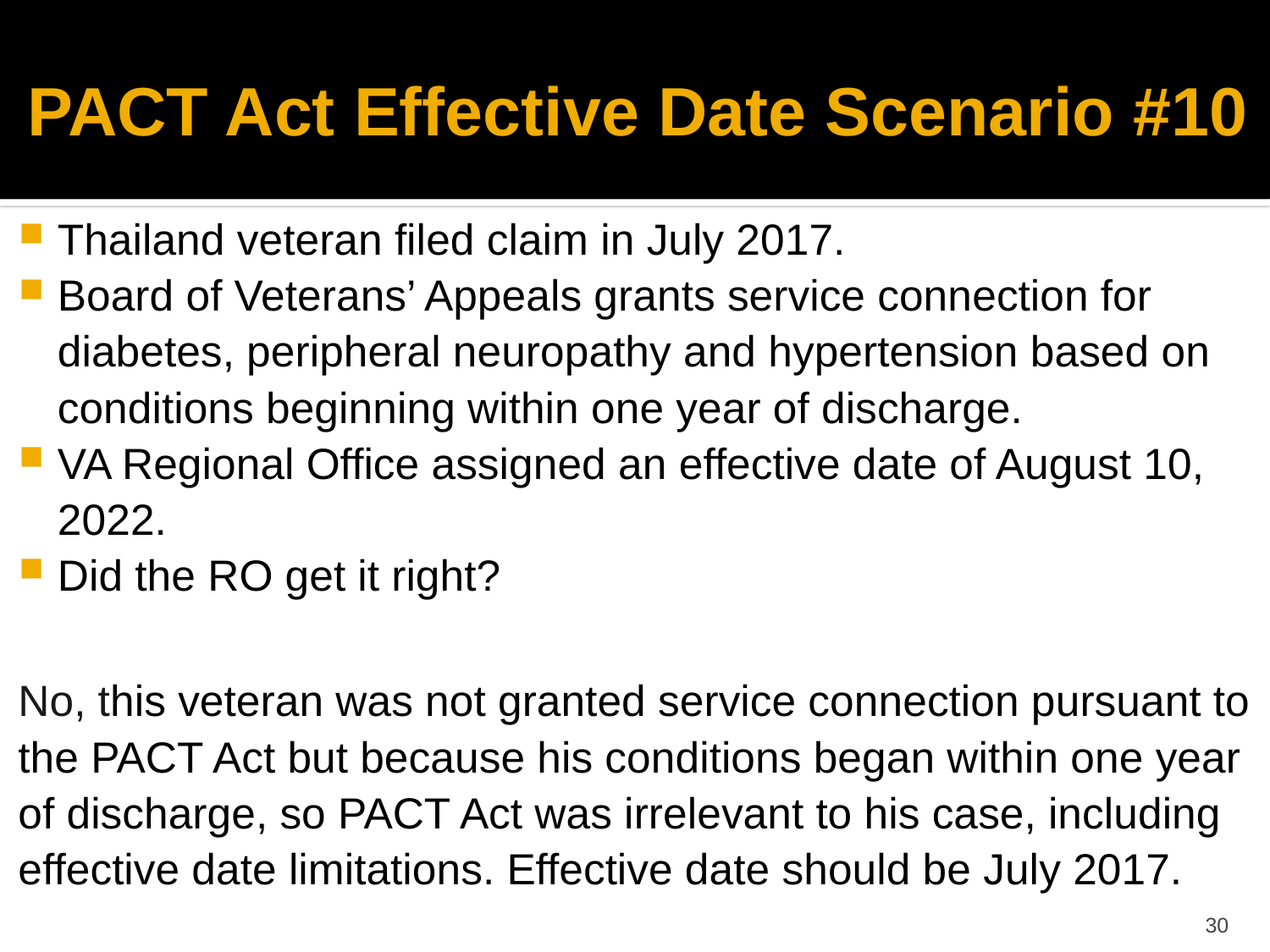

# PACT Act Effective Date Scenario #10
Thailand veteran filed claim in July 2017.
Board of Veterans’ Appeals grants service connection for diabetes, peripheral neuropathy and hypertension based on conditions beginning within one year of discharge.
VA Regional Office assigned an effective date of August 10, 2022.
Did the RO get it right?

No, this veteran was not granted service connection pursuant to the PACT Act but because his conditions began within one year of discharge, so PACT Act was irrelevant to his case, including effective date limitations. Effective date should be July 2017.

30